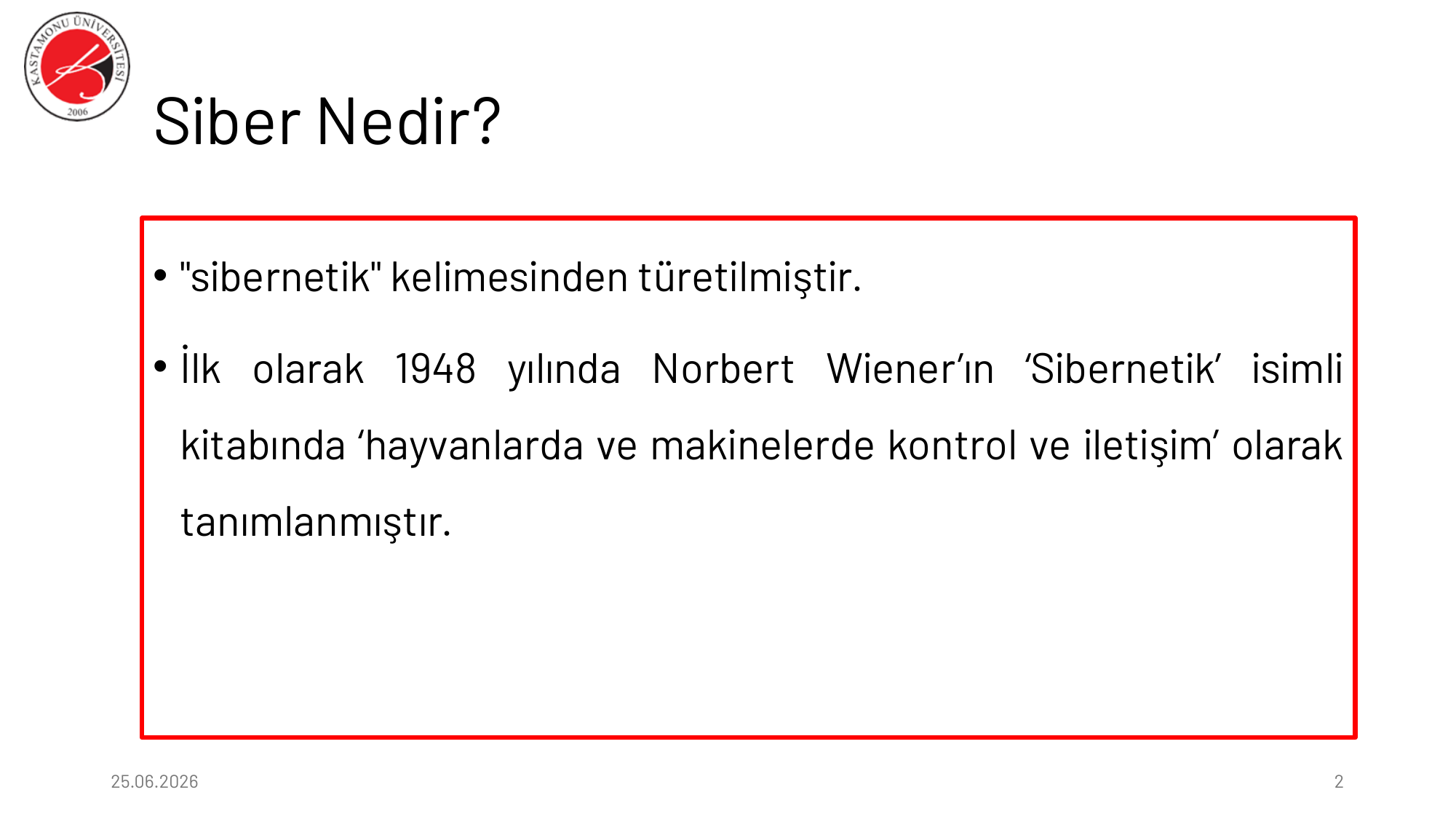

# Siber Nedir?
"sibernetik" kelimesinden türetilmiştir.
İlk olarak 1948 yılında Norbert Wiener’ın ‘Sibernetik’ isimli kitabında ‘hayvanlarda ve makinelerde kontrol ve iletişim’ olarak tanımlanmıştır.
25.06.2026
2